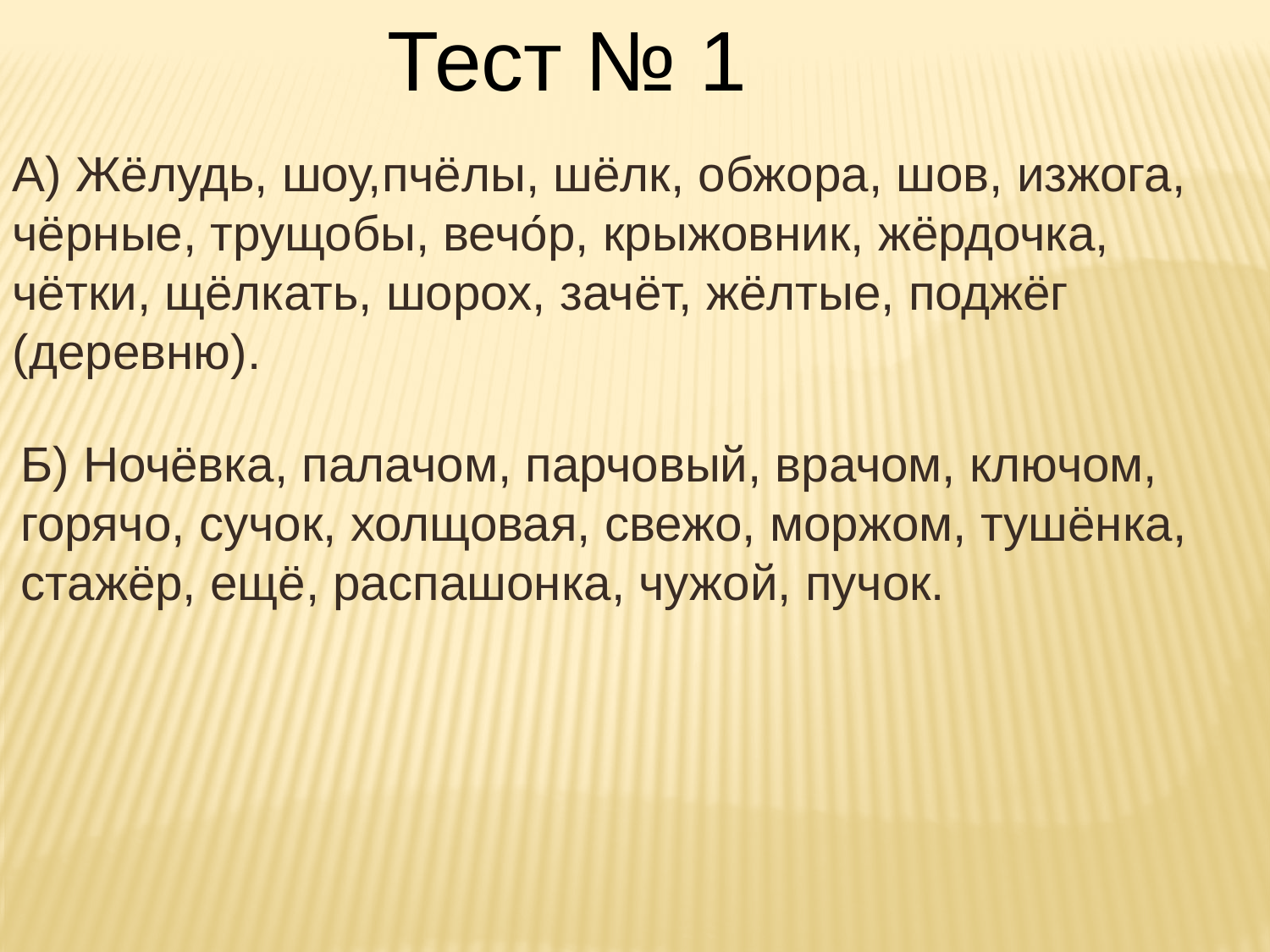

Тест № 1
А) Жёлудь, шоу,пчёлы, шёлк, обжора, шов, изжога, чёрные, трущобы, вечо́р, крыжовник, жёрдочка, чётки, щёлкать, шорох, зачёт, жёлтые, поджёг (деревню).

Б) Ночёвка, палачом, парчовый, врачом, ключом, горячо, сучок, холщовая, свежо, моржом, тушёнка, стажёр, ещё, распашонка, чужой, пучок.